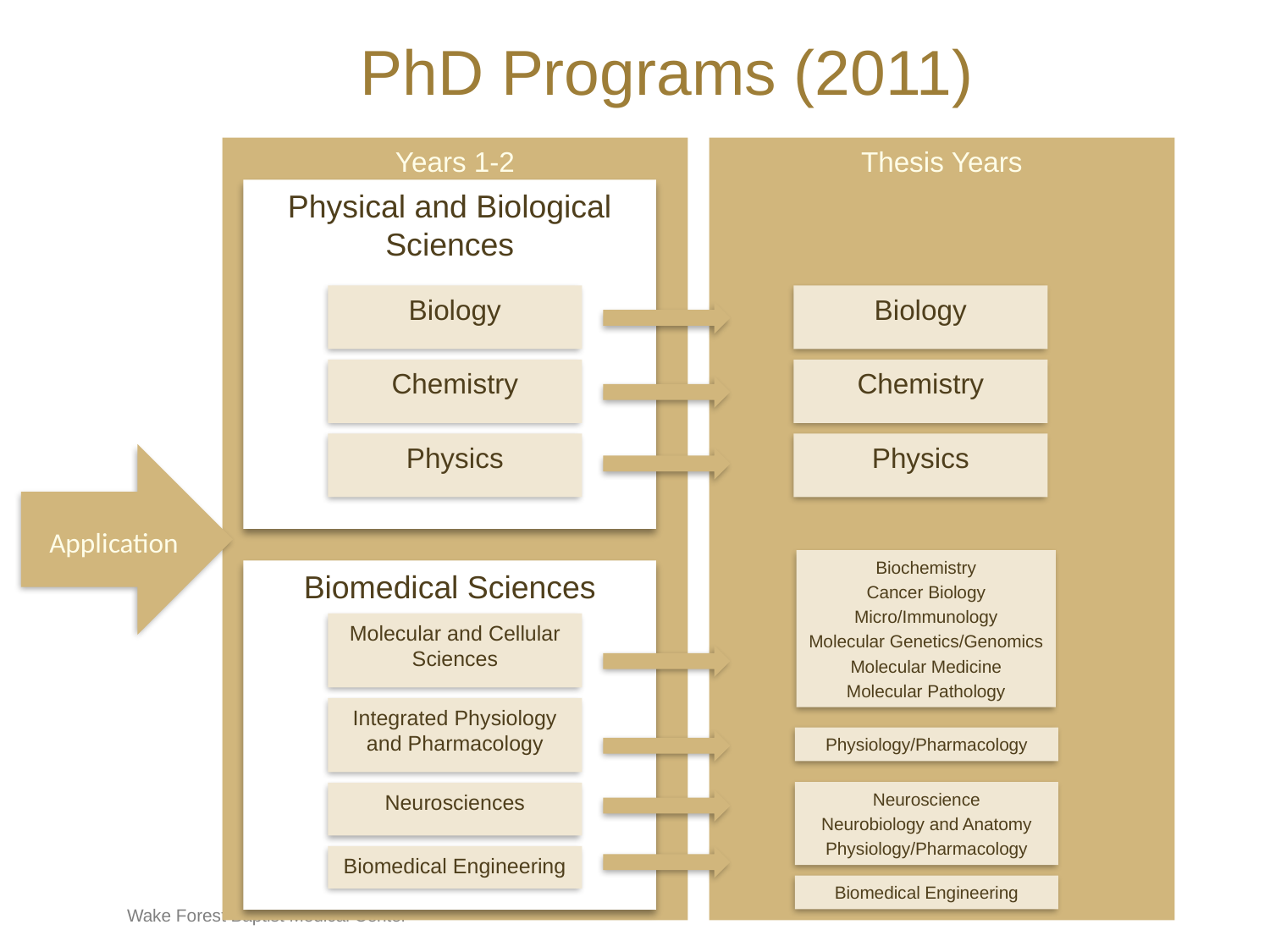

# PhD Programs (2011)
Years 1-2
Thesis Years
Physical and Biological Sciences
Biology
Biology

Chemistry
Chemistry

Physics
Physics

Application
Biochemistry
Cancer Biology
Micro/Immunology
Molecular Genetics/Genomics
Molecular Medicine
Molecular Pathology
Biomedical Sciences
Molecular and Cellular Sciences

Integrated Physiology and Pharmacology
Physiology/Pharmacology

Neuroscience
Neurobiology and Anatomy
Physiology/Pharmacology
Neurosciences

Biomedical Engineering

Biomedical Engineering